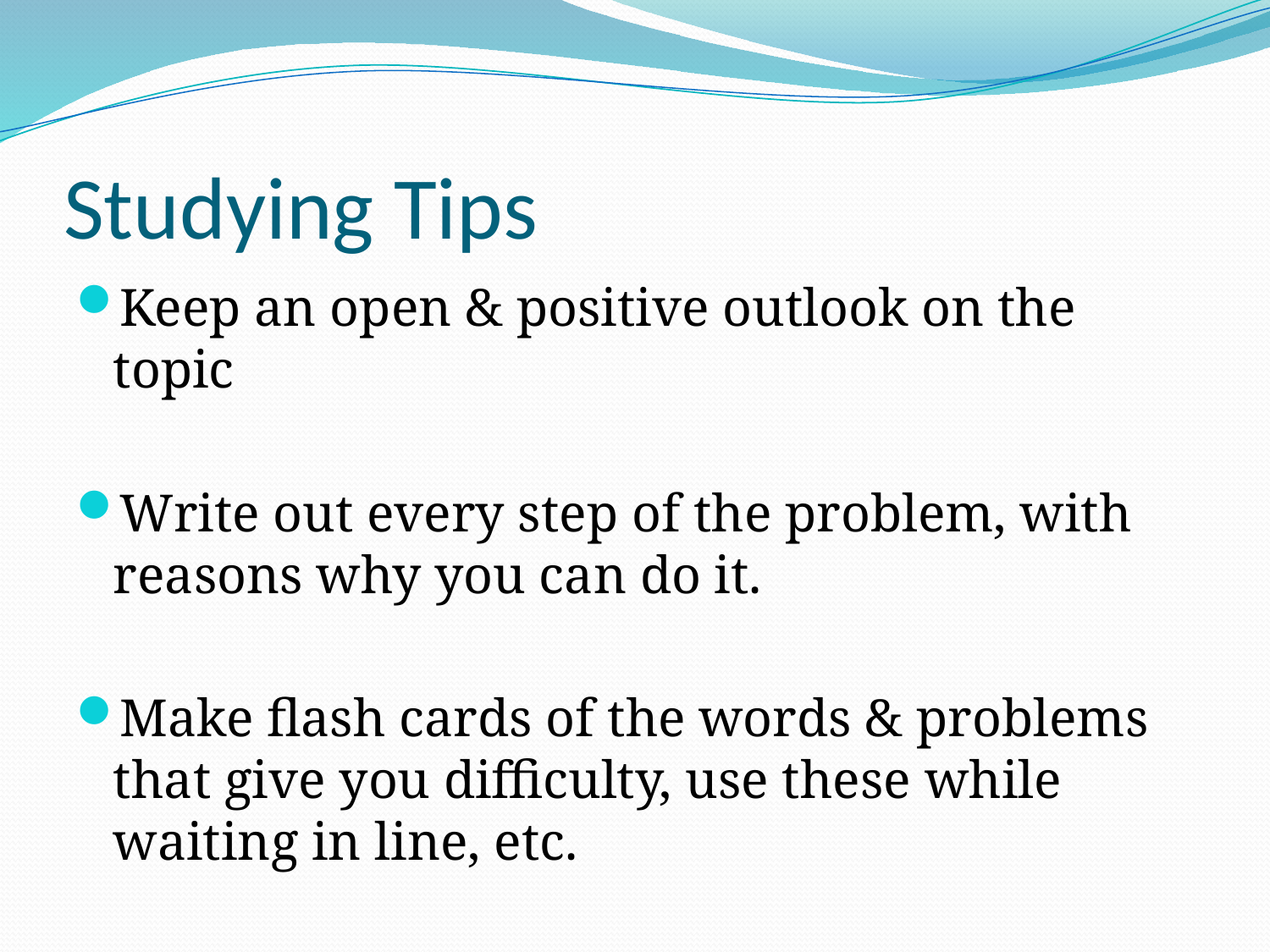

# Studying Tips
Keep an open & positive outlook on the topic

Write out every step of the problem, with reasons why you can do it.

Make flash cards of the words & problems that give you difficulty, use these while waiting in line, etc.